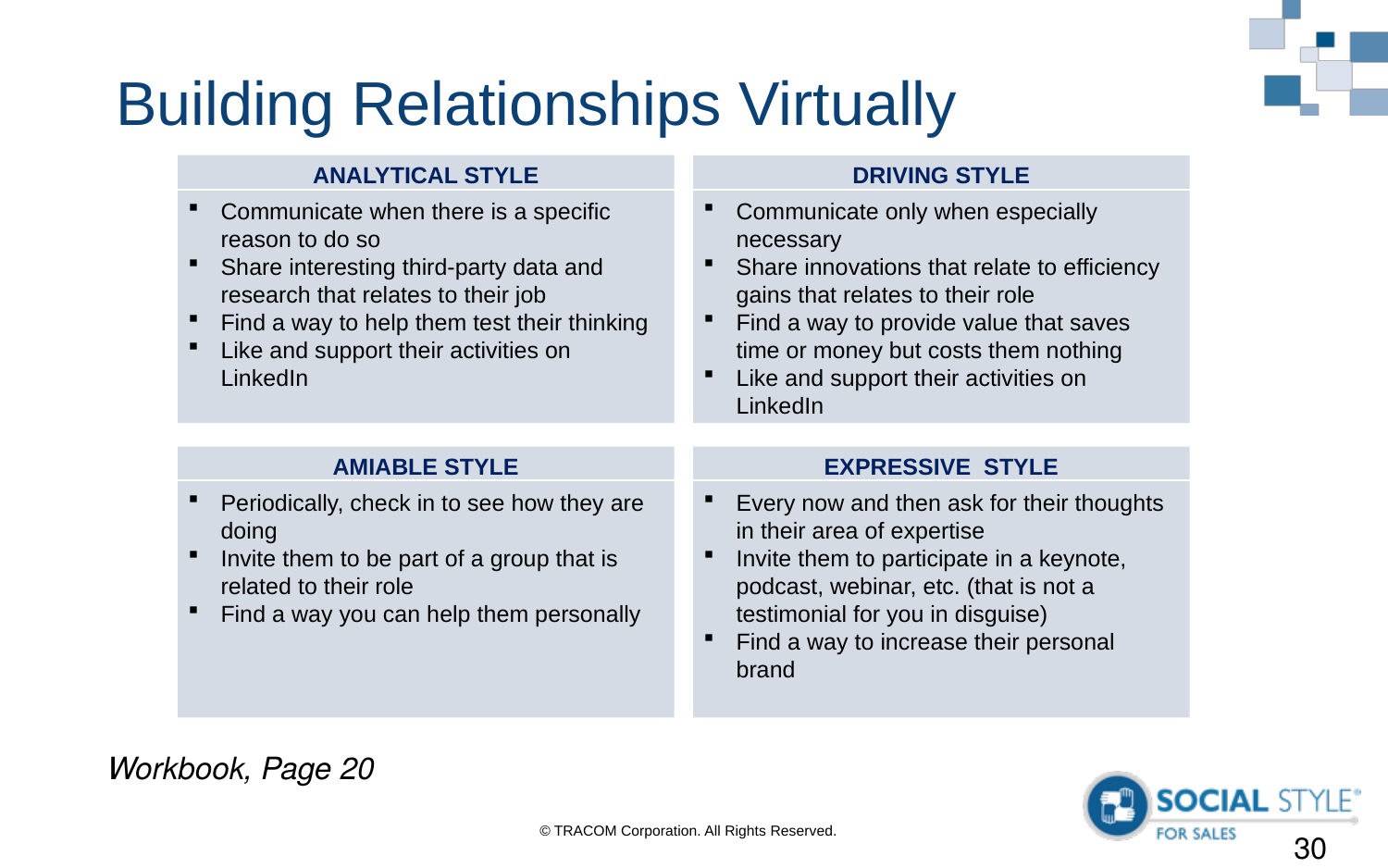

# Building Relationships Virtually
ANALYTICAL STYLE
Communicate when there is a specific reason to do so
Share interesting third-party data and research that relates to their job
Find a way to help them test their thinking
Like and support their activities on LinkedIn

DRIVING STYLE
Communicate only when especially necessary
Share innovations that relate to efficiency gains that relates to their role
Find a way to provide value that saves time or money but costs them nothing
Like and support their activities on LinkedIn
AMIABLE STYLE
Periodically, check in to see how they are doing
Invite them to be part of a group that is related to their role
Find a way you can help them personally
EXPRESSIVE  STYLE
Every now and then ask for their thoughts in their area of expertise
Invite them to participate in a keynote, podcast, webinar, etc. (that is not a testimonial for you in disguise)
Find a way to increase their personal brand
Workbook, Page 20
30